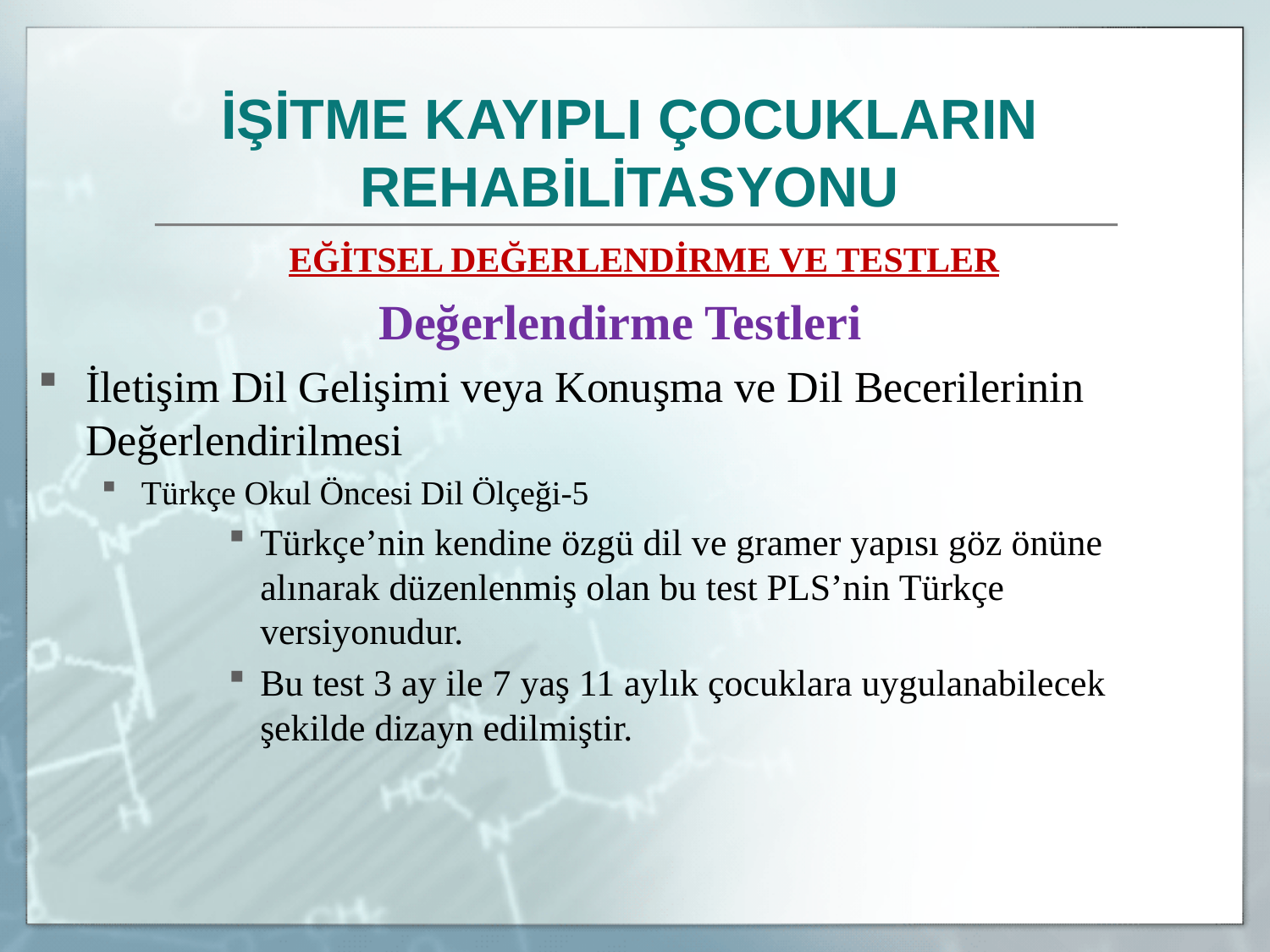

İŞİTME KAYIPLI ÇOCUKLARIN REHABİLİTASYONU
	EĞİTSEL DEĞERLENDİRME VE TESTLER
Değerlendirme Testleri
İletişim Dil Gelişimi veya Konuşma ve Dil Becerilerinin Değerlendirilmesi
Türkçe Okul Öncesi Dil Ölçeği-5
Türkçe’nin kendine özgü dil ve gramer yapısı göz önüne alınarak düzenlenmiş olan bu test PLS’nin Türkçe versiyonudur.
Bu test 3 ay ile 7 yaş 11 aylık çocuklara uygulanabilecek şekilde dizayn edilmiştir.